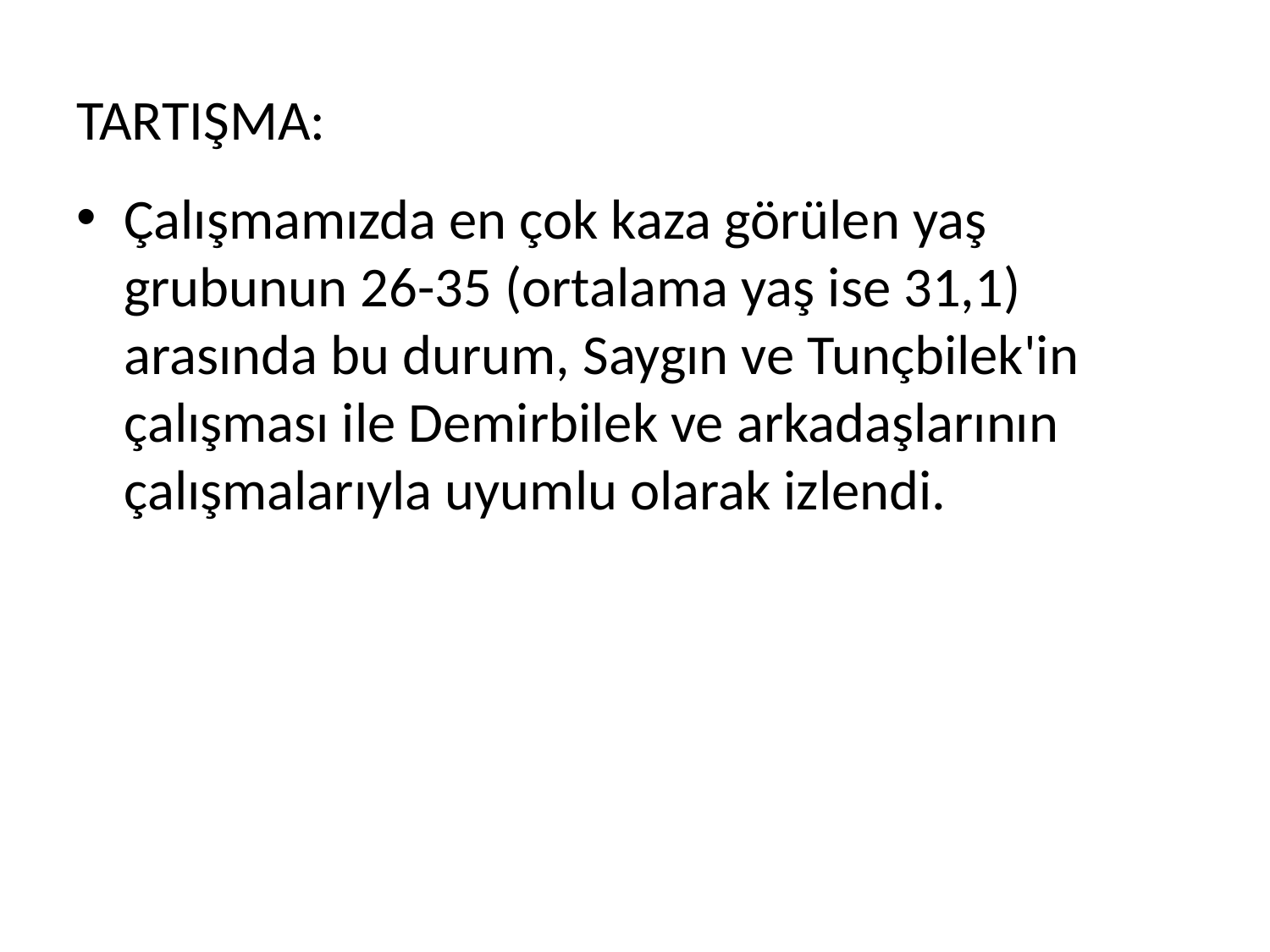

# TARTIŞMA:
Çalışmamızda en çok kaza görülen yaş grubunun 26-35 (ortalama yaş ise 31,1) arasında bu durum, Saygın ve Tunçbilek'in çalışması ile Demirbilek ve arkadaşlarının  çalışmalarıyla uyumlu olarak izlendi.